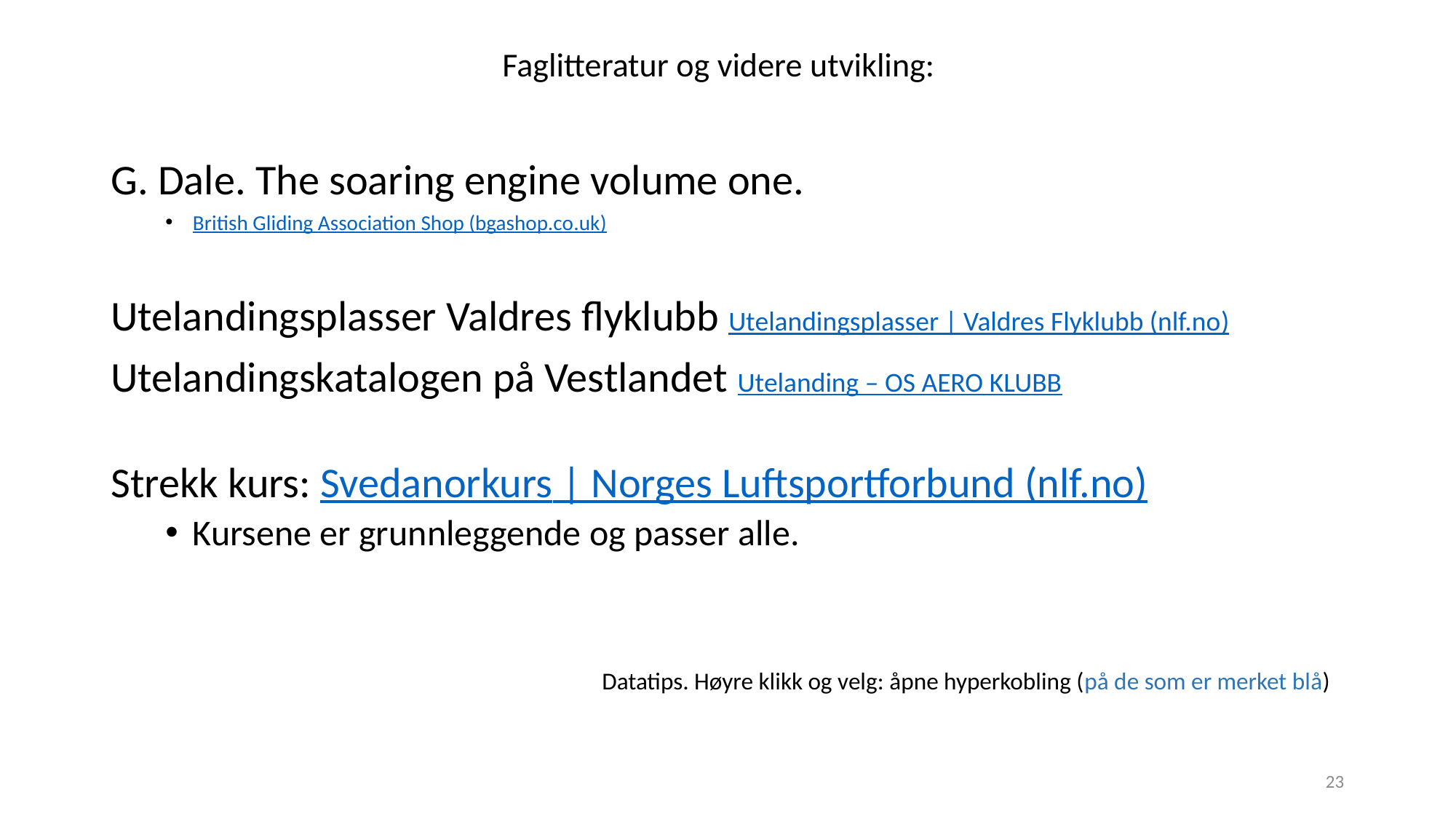

# Faglitteratur og videre utvikling:
G. Dale. The soaring engine volume one.
British Gliding Association Shop (bgashop.co.uk)

Utelandingsplasser Valdres flyklubb Utelandingsplasser | Valdres Flyklubb (nlf.no)
Utelandingskatalogen på Vestlandet Utelanding – OS AERO KLUBB

Strekk kurs: Svedanorkurs | Norges Luftsportforbund (nlf.no)
Kursene er grunnleggende og passer alle.

				Datatips. Høyre klikk og velg: åpne hyperkobling (på de som er merket blå)
23